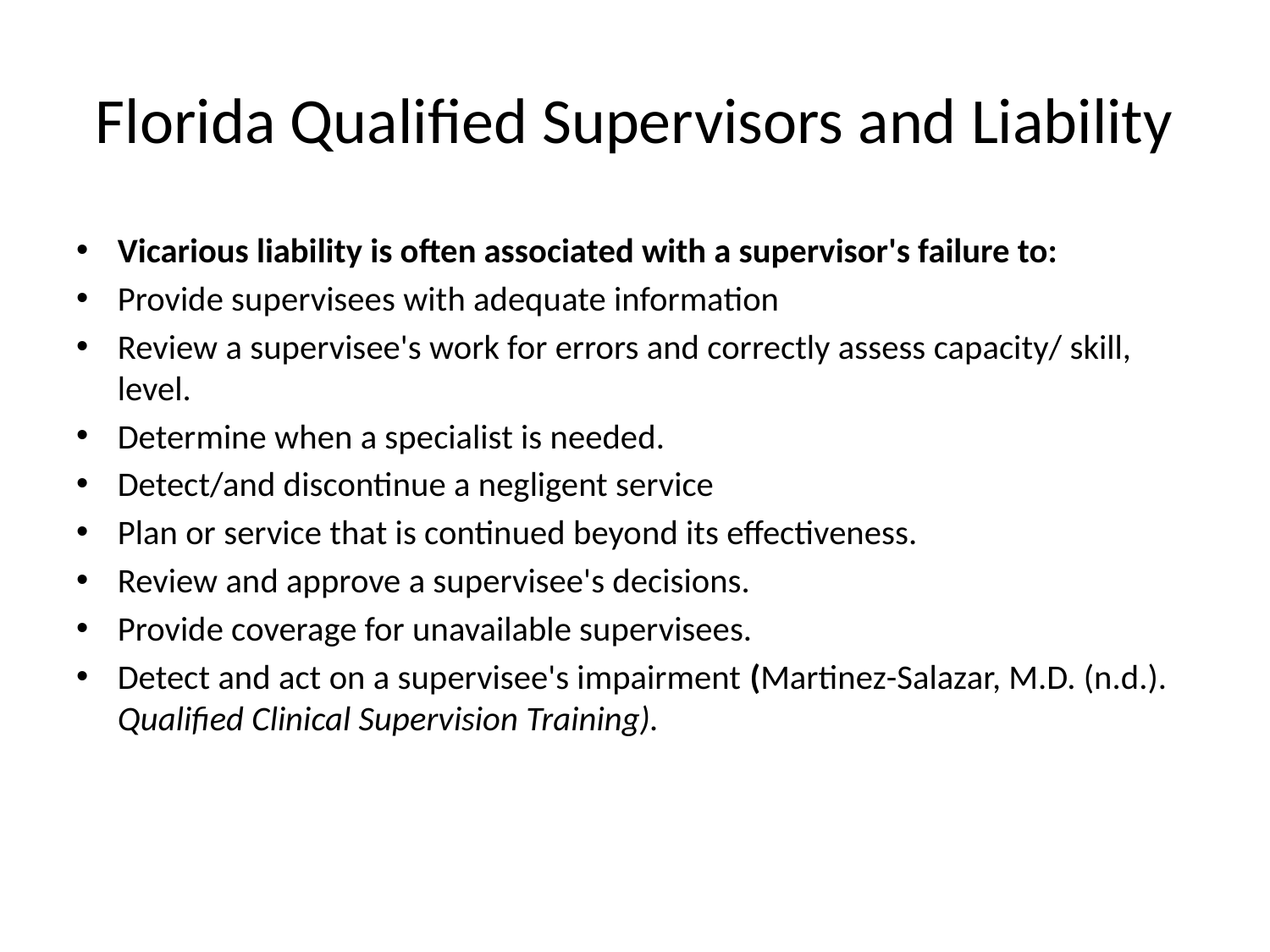

# Florida Qualified Supervisors and Liability
Vicarious liability is often associated with a supervisor's failure to:
Provide supervisees with adequate information
Review a supervisee's work for errors and correctly assess capacity/ skill, level.
Determine when a specialist is needed.
Detect/and discontinue a negligent service
Plan or service that is continued beyond its effectiveness.
Review and approve a supervisee's decisions.
Provide coverage for unavailable supervisees.
Detect and act on a supervisee's impairment (Martinez-Salazar, M.D. (n.d.). Qualified Clinical Supervision Training).